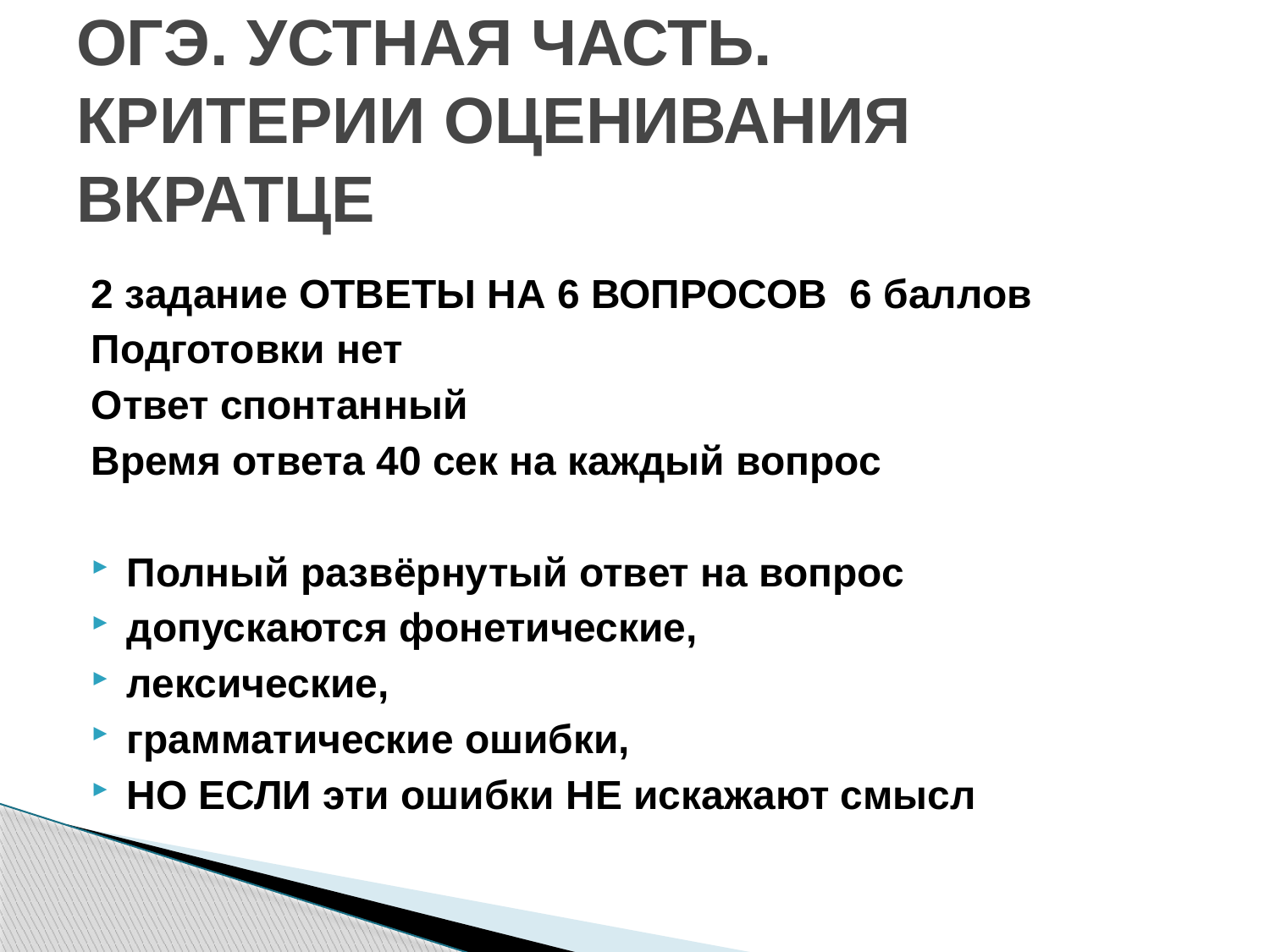

# ОГЭ. УСТНАЯ ЧАСТЬ. КРИТЕРИИ ОЦЕНИВАНИЯ ВКРАТЦЕ

2 задание ОТВЕТЫ НА 6 ВОПРОСОВ  6 баллов
Подготовки нет
Ответ спонтанный
Время ответа 40 сек на каждый вопрос

Полный развёрнутый ответ на вопрос
допускаются фонетические,
лексические,
грамматические ошибки,
НО ЕСЛИ эти ошибки НЕ искажают смысл